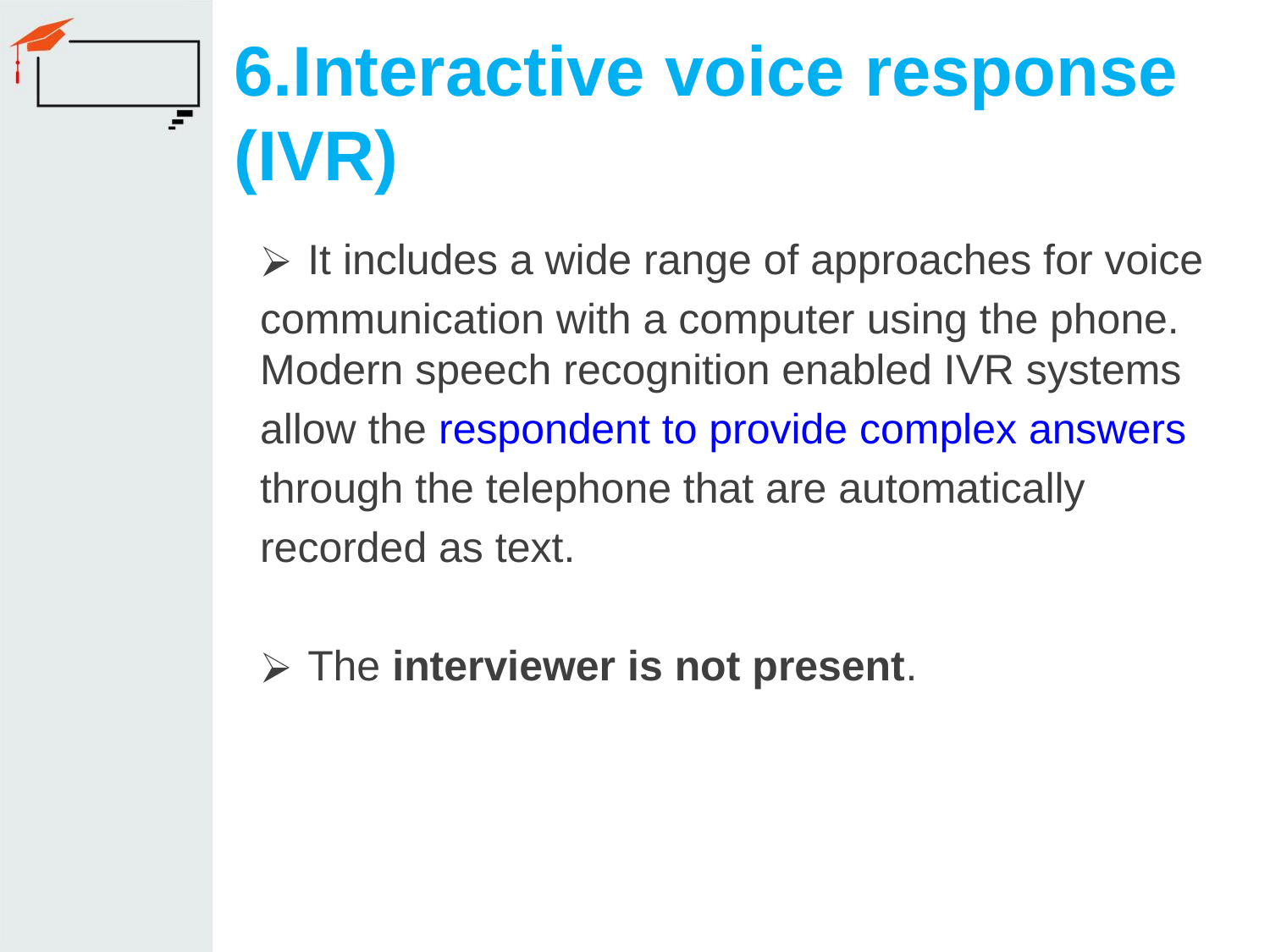

# 6.Interactive voice response (IVR)
It includes a wide range of approaches for voice
communication with a computer using the phone. Modern speech recognition enabled IVR systems
allow the respondent to provide complex answers
through the telephone that are automatically
recorded as text.

The interviewer is not present.